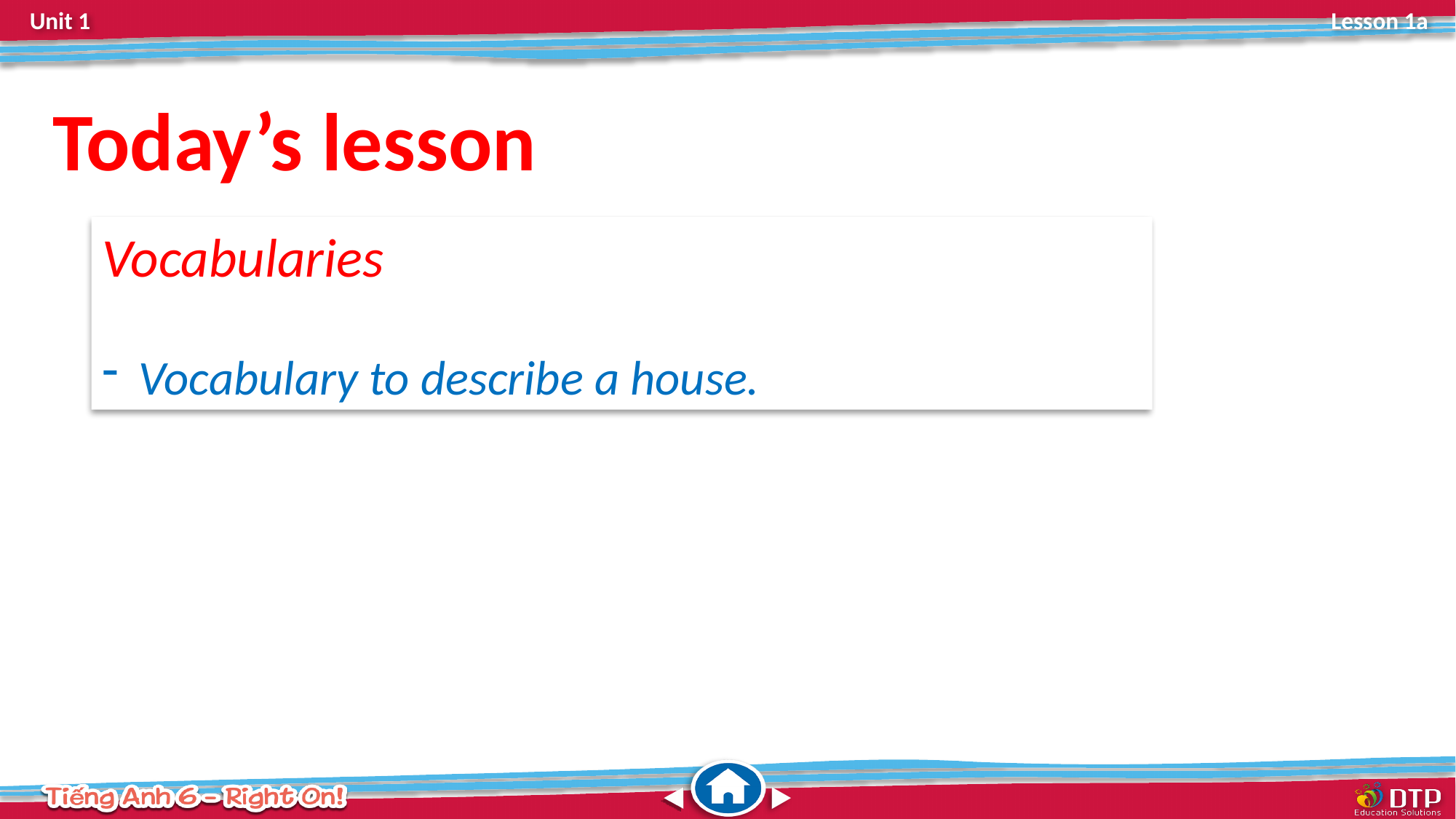

Today’s lesson
Vocabularies

 Vocabulary to describe a house.